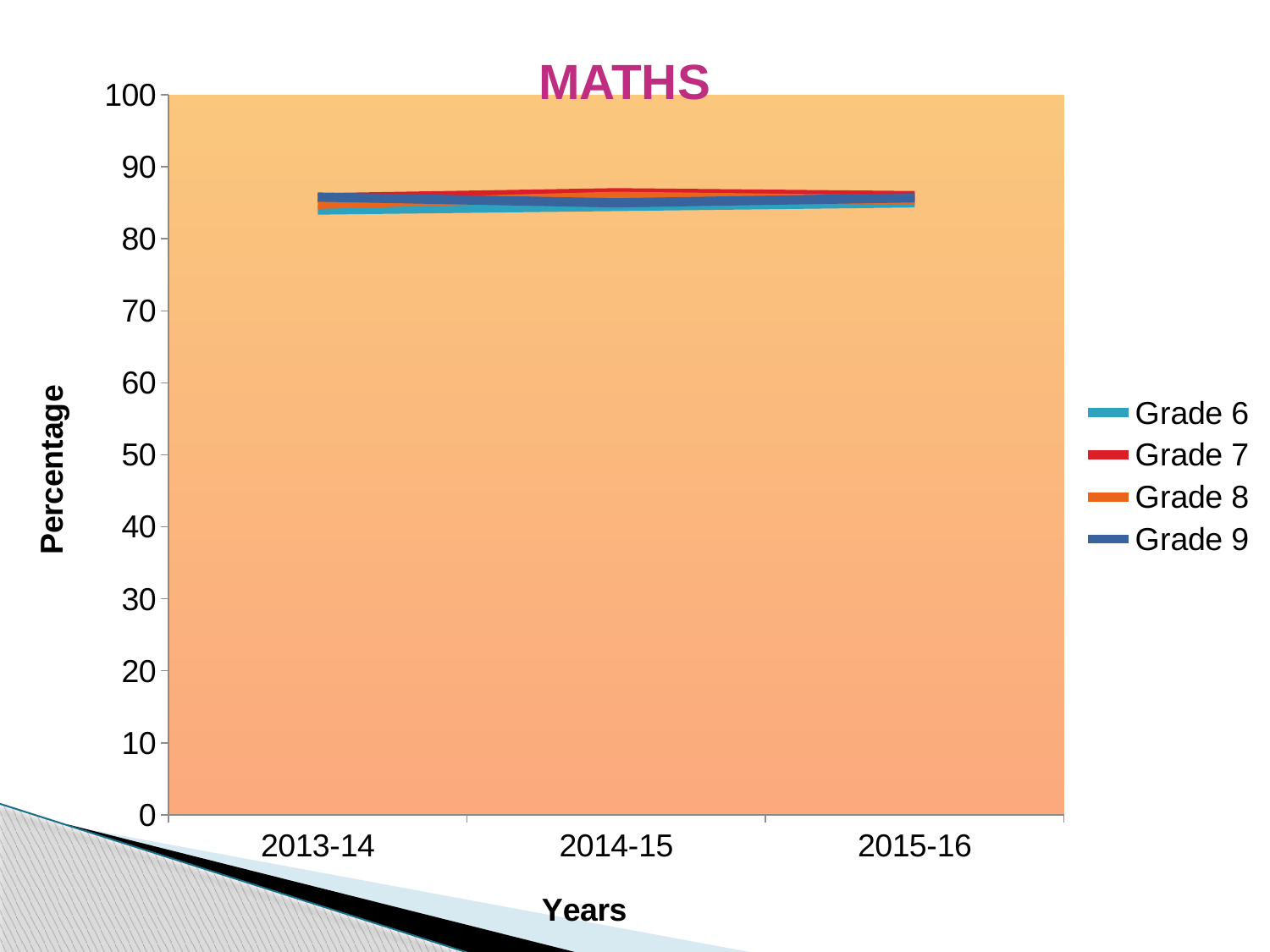

### Chart

| Category | Grade 6 | Grade 7 | Grade 8 | Grade 9 |
|---|---|---|---|---|
| 2013-14 | 84.0 | 85.7 | 84.8 | 85.8 |
| 2014-15 | 84.5 | 86.4 | 85.9 | 85.0 |
| 2015-16 | 85.0 | 86.0 | 85.4 | 85.7 |
# MATHS